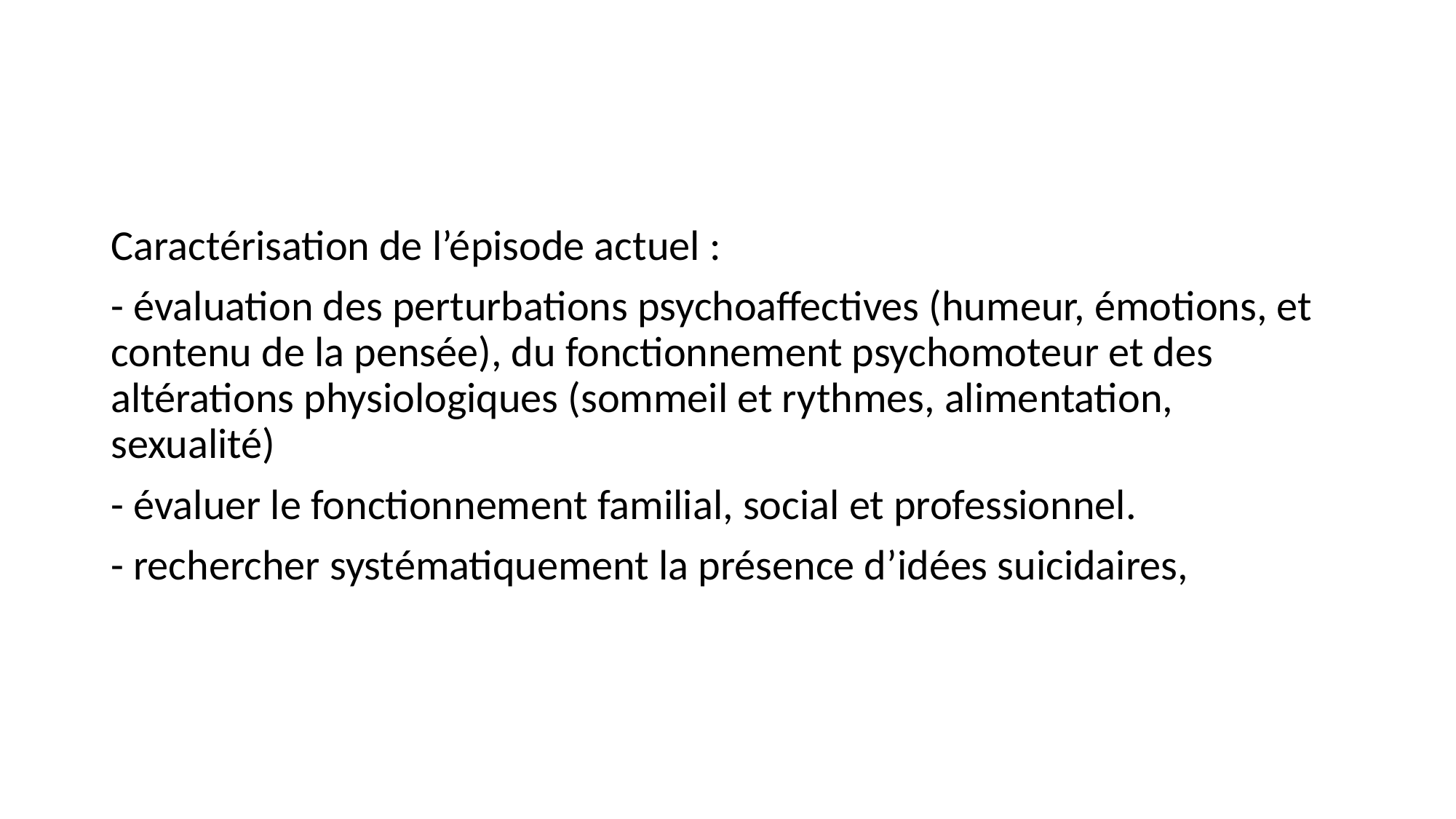

#
Caractérisation de l’épisode actuel :
- évaluation des perturbations psychoaffectives (humeur, émotions, et contenu de la pensée), du fonctionnement psychomoteur et des altérations physiologiques (sommeil et rythmes, alimentation, sexualité)
- évaluer le fonctionnement familial, social et professionnel.
- rechercher systématiquement la présence d’idées suicidaires,